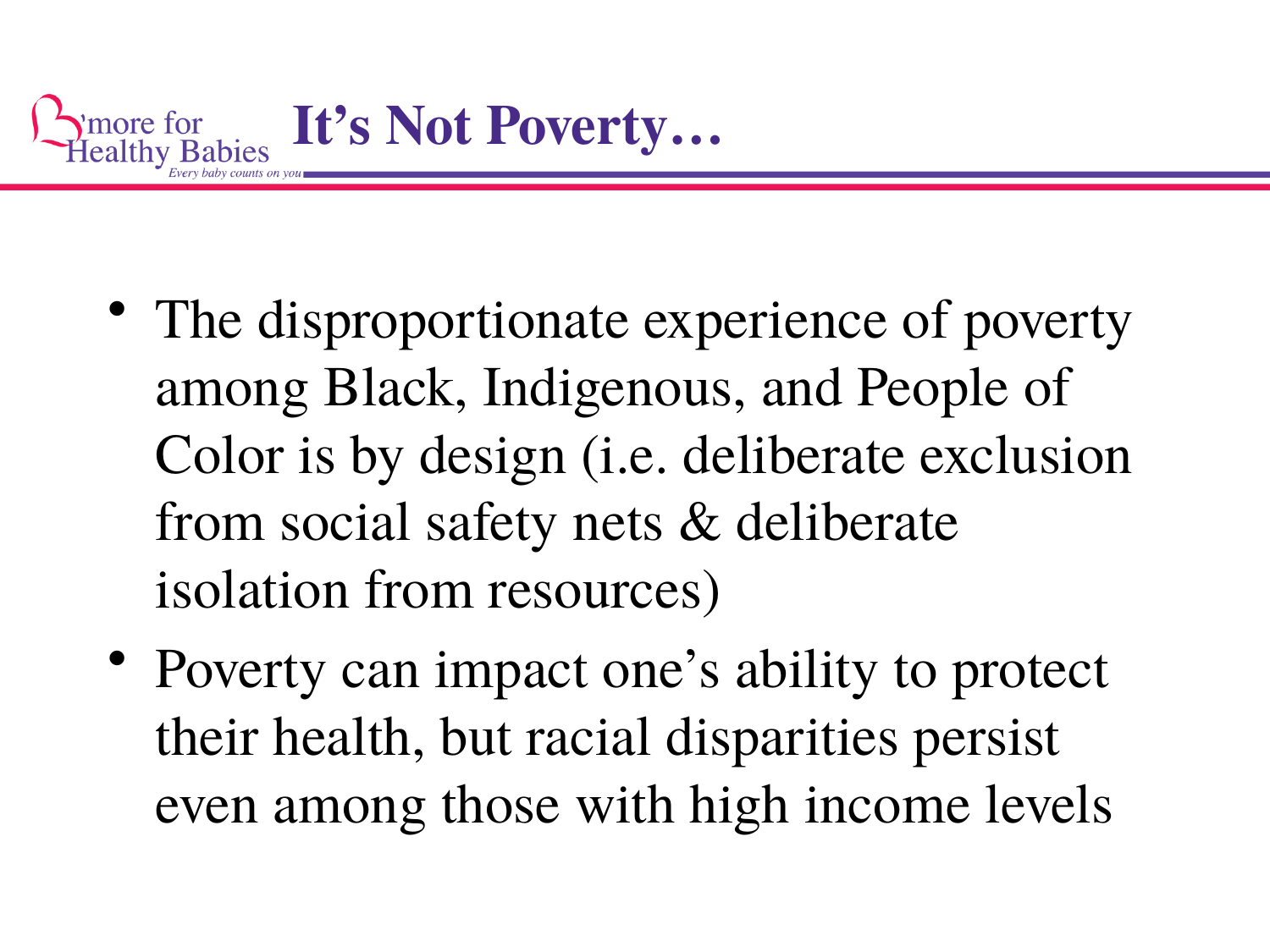

# It’s Not Poverty…
The disproportionate experience of poverty among Black, Indigenous, and People of Color is by design (i.e. deliberate exclusion from social safety nets & deliberate isolation from resources)
Poverty can impact one’s ability to protect their health, but racial disparities persist even among those with high income levels